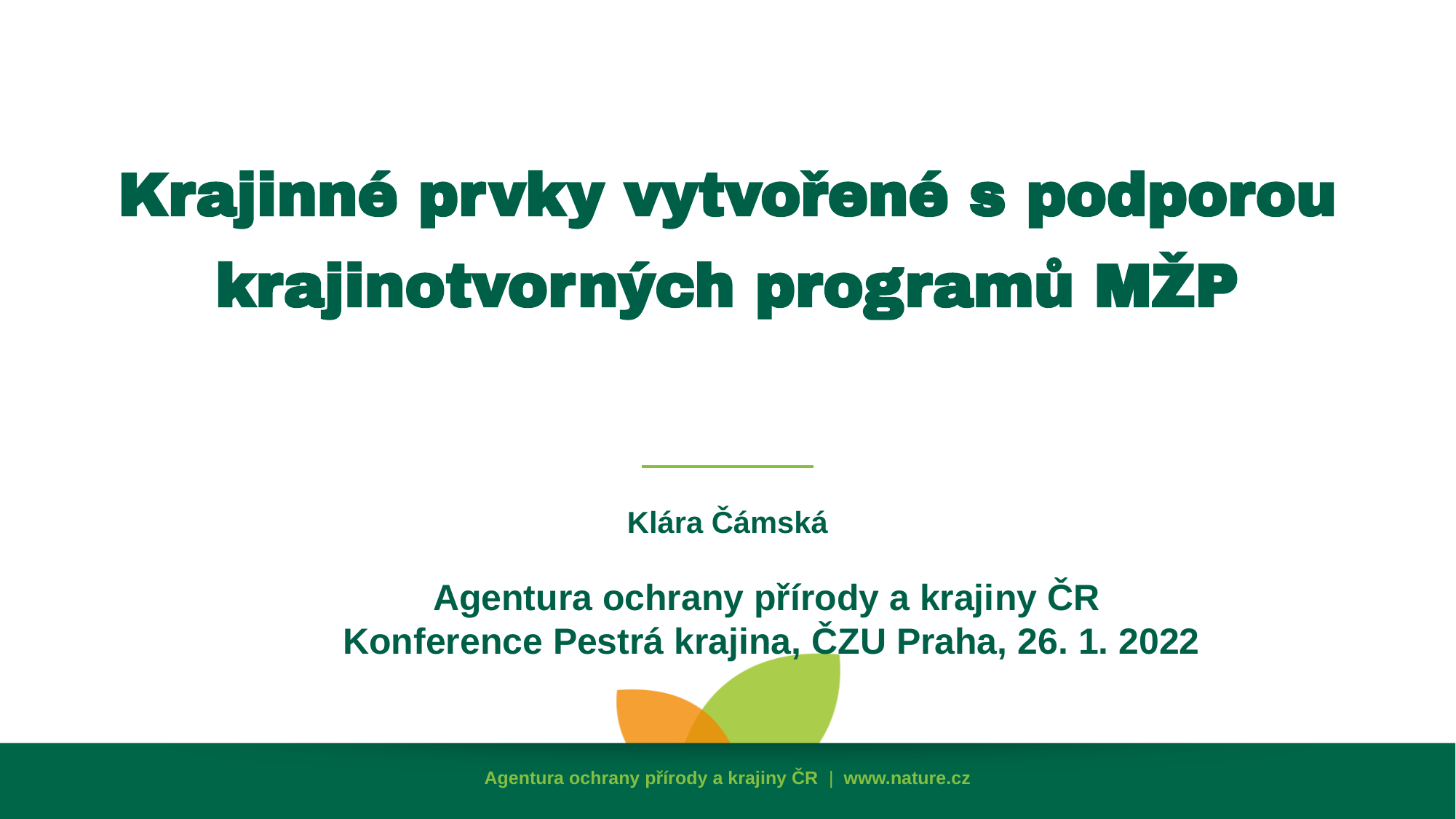

Krajinné prvky vytvořené s podporou krajinotvorných programů MŽP
Klára Čámská
Agentura ochrany přírody a krajiny ČR
Konference Pestrá krajina, ČZU Praha, 26. 1. 2022
Agentura ochrany přírody a krajiny ČR  |  www.nature.cz